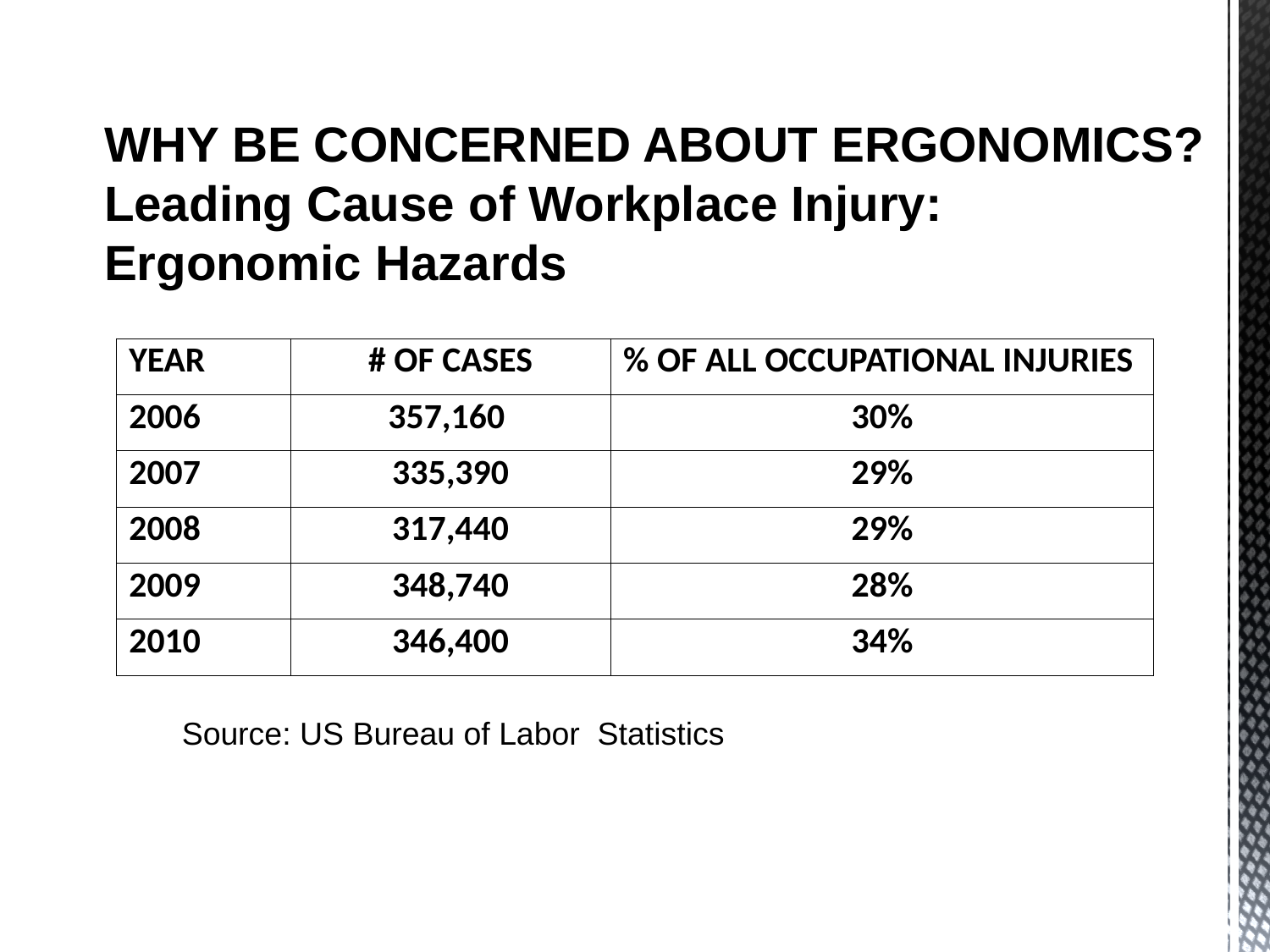

WHY BE CONCERNED ABOUT ERGONOMICS?
Leading Cause of Workplace Injury:
Ergonomic Hazards
| YEAR | # OF CASES | % OF ALL OCCUPATIONAL INJURIES |
| --- | --- | --- |
| 2006 | 357,160 | 30% |
| 2007 | 335,390 | 29% |
| 2008 | 317,440 | 29% |
| 2009 | 348,740 | 28% |
| 2010 | 346,400 | 34% |
Source: US Bureau of Labor  Statistics